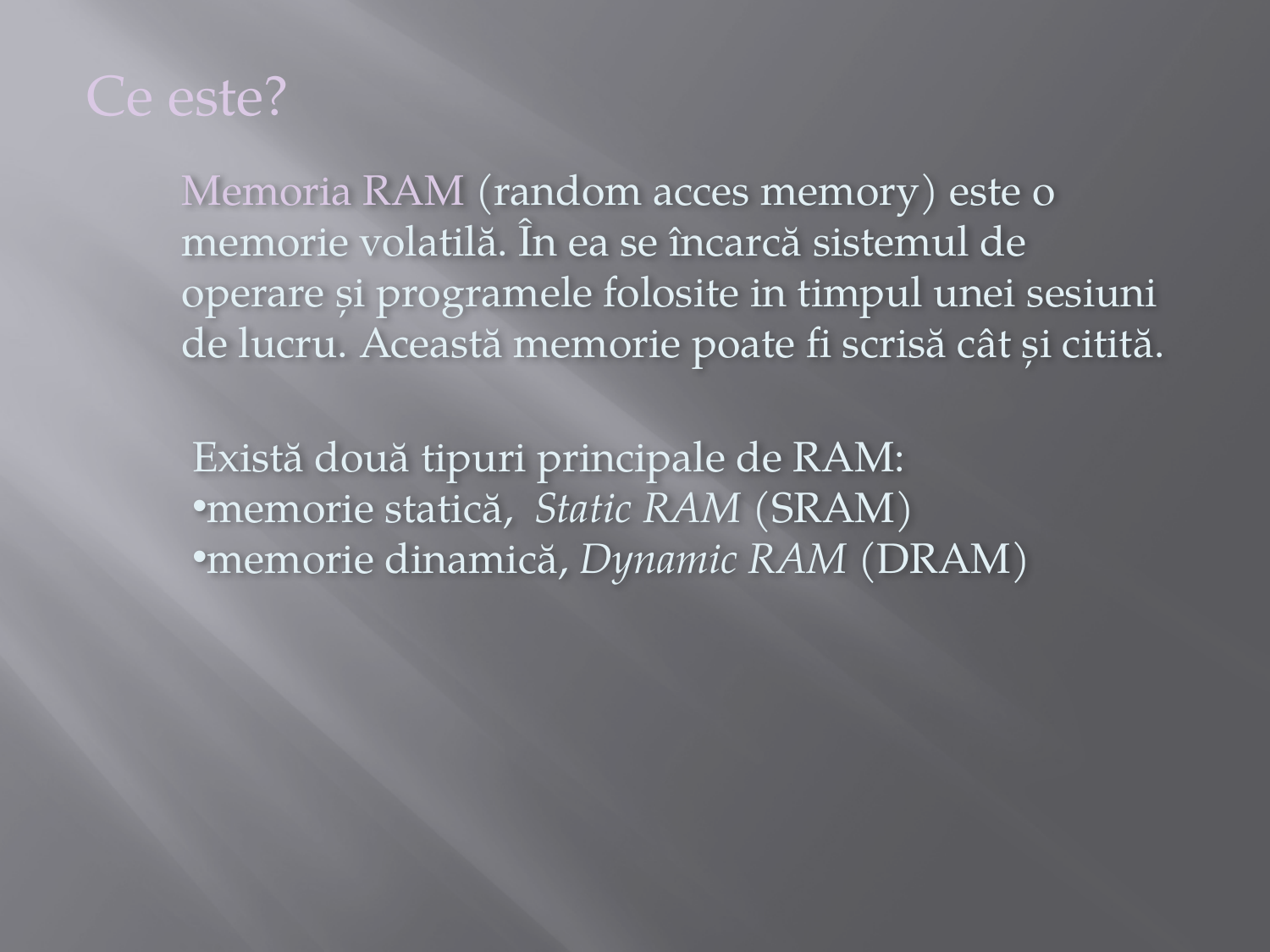

Ce este?

Memoria RAM (random acces memory) este o memorie volatilă. În ea se încarcă sistemul de operare şi programele folosite in timpul unei sesiuni de lucru. Această memorie poate fi scrisă cât şi citită.
Există două tipuri principale de RAM:
memorie statică,  Static RAM (SRAM)
memorie dinamică, Dynamic RAM (DRAM)